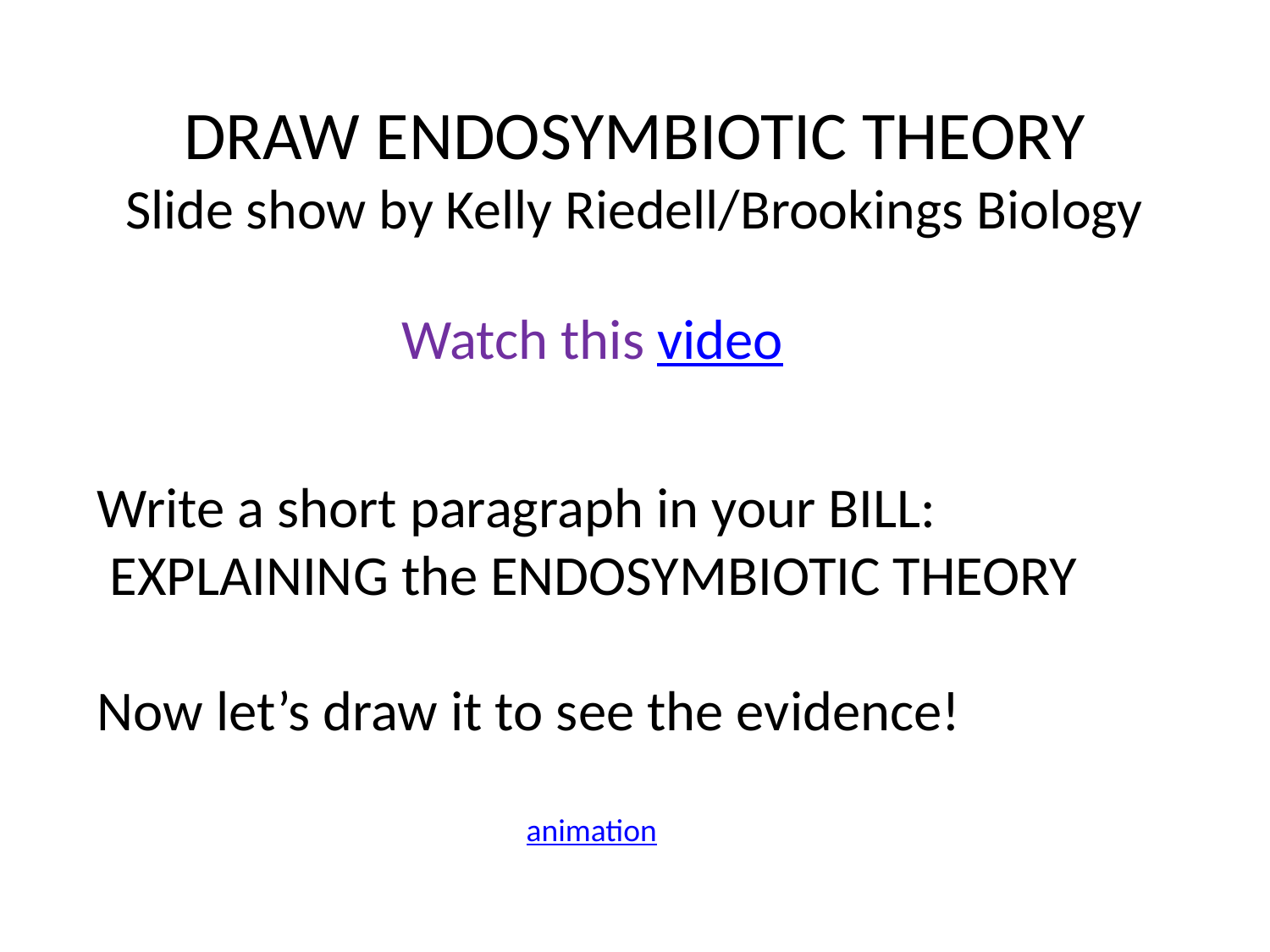

# DRAW ENDOSYMBIOTIC THEORY Slide show by Kelly Riedell/Brookings Biology
Watch this video

Write a short paragraph in your BILL:
 EXPLAINING the ENDOSYMBIOTIC THEORY

Now let’s draw it to see the evidence!
animation